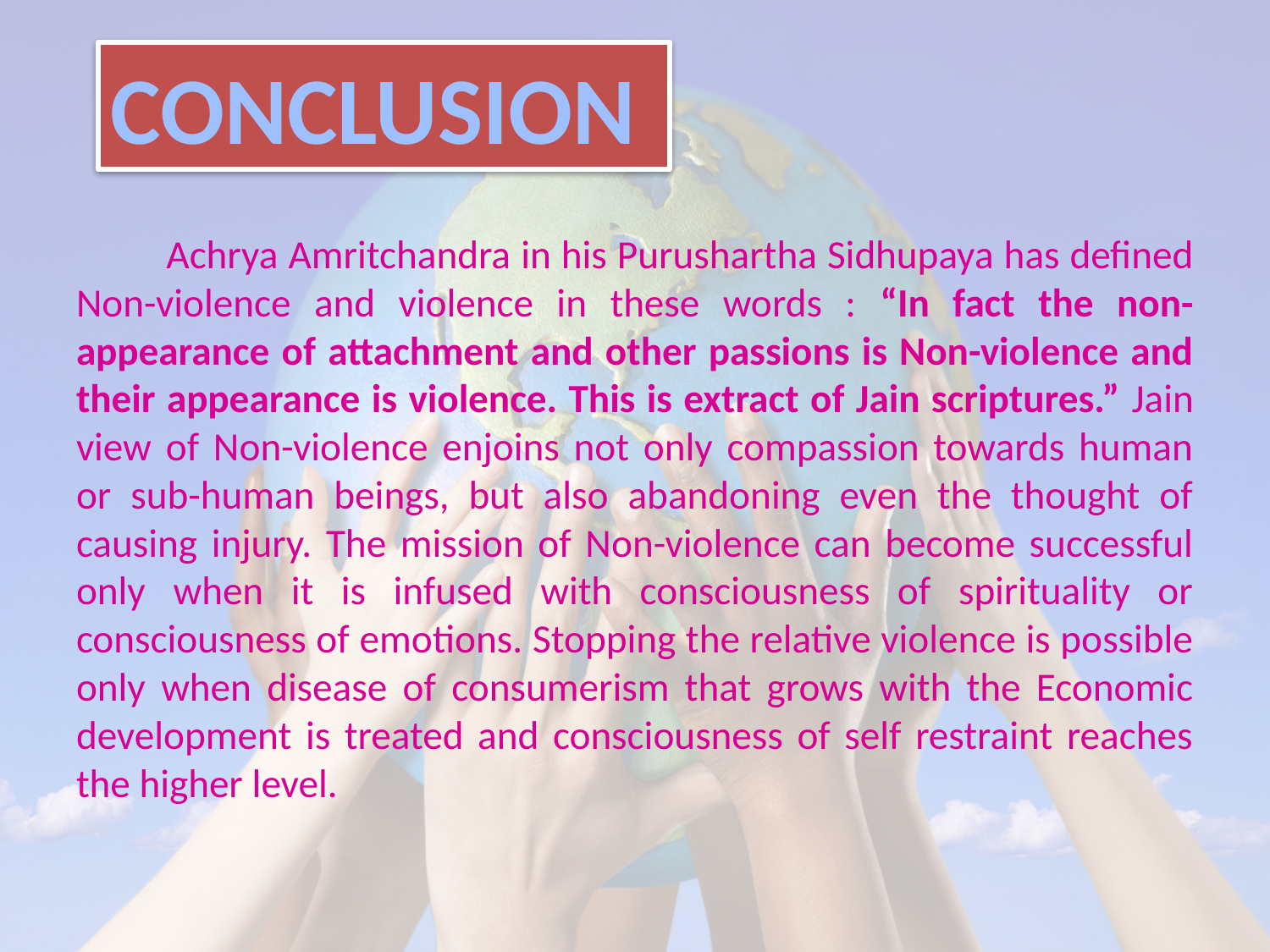

CONCLUSION
	Achrya Amritchandra in his Purushartha Sidhupaya has defined Non-violence and violence in these words : “In fact the non-appearance of attachment and other passions is Non-violence and their appearance is violence. This is extract of Jain scriptures.” Jain view of Non-violence enjoins not only compassion towards human or sub-human beings, but also abandoning even the thought of causing injury. The mission of Non-violence can become successful only when it is infused with consciousness of spirituality or consciousness of emotions. Stopping the relative violence is possible only when disease of consumerism that grows with the Economic development is treated and consciousness of self restraint reaches the higher level.